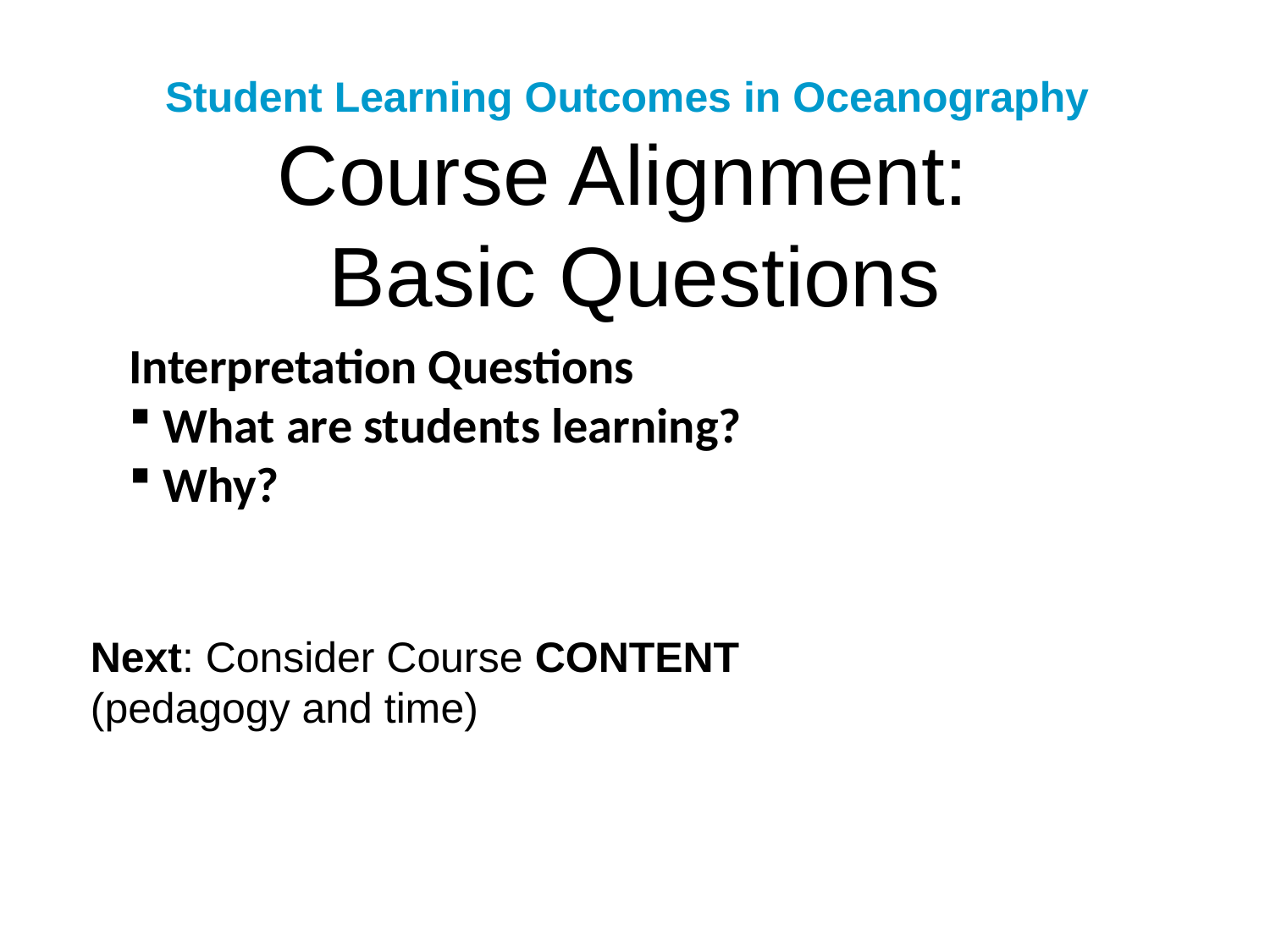

Student Learning Outcomes in Oceanography
# Course Alignment: Basic Questions
Interpretation Questions
 What are students learning?
 Why?

Next: Consider Course CONTENT
(pedagogy and time)